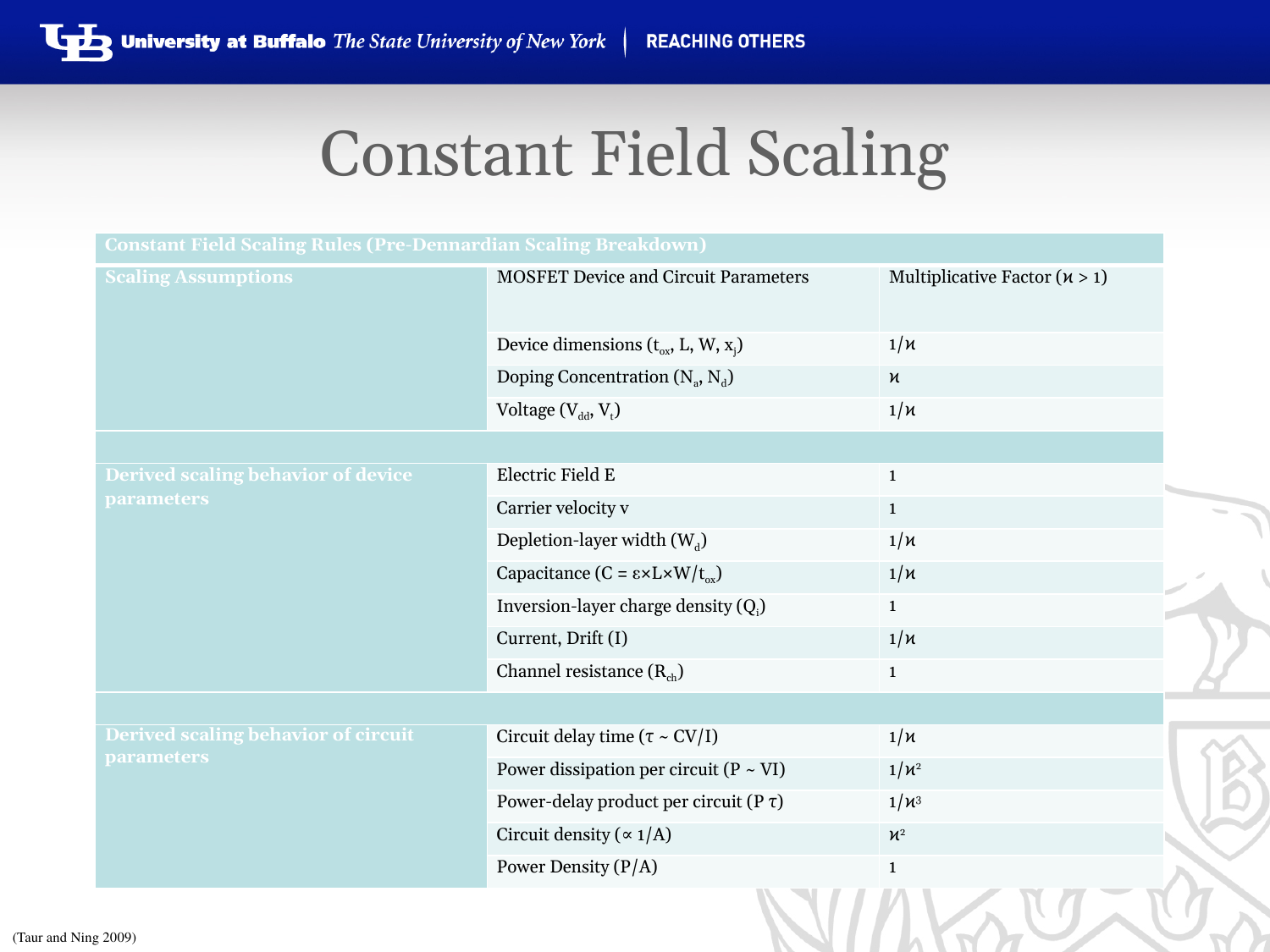

# Constant Field Scaling
| Constant Field Scaling Rules (Pre-Dennardian Scaling Breakdown) |  |  |
| --- | --- | --- |
| Scaling Assumptions | MOSFET Device and Circuit Parameters | Multiplicative Factor (ϰ > 1) |
|  | Device dimensions (tox, L, W, xj) | 1/ϰ |
|  | Doping Concentration (Na, Nd) | ϰ |
|  | Voltage (Vdd, Vt) | 1/ϰ |
|  |  |  |
| Derived scaling behavior of device parameters | Electric Field E | 1 |
|  | Carrier velocity v | 1 |
|  | Depletion-layer width (Wd) | 1/ϰ |
|  | Capacitance (C = ɛ×L×W/tox) | 1/ϰ |
|  | Inversion-layer charge density (Qi) | 1 |
|  | Current, Drift (I) | 1/ϰ |
|  | Channel resistance (Rch) | 1 |
|  |  |  |
| Derived scaling behavior of circuit parameters | Circuit delay time (τ ~ CV/I) | 1/ϰ |
|  | Power dissipation per circuit (P ~ VI) | 1/ϰ2 |
|  | Power-delay product per circuit (P τ) | 1/ϰ3 |
|  | Circuit density (∝ 1/A) | ϰ2 |
|  | Power Density (P/A) | 1 |
(Taur and Ning 2009)